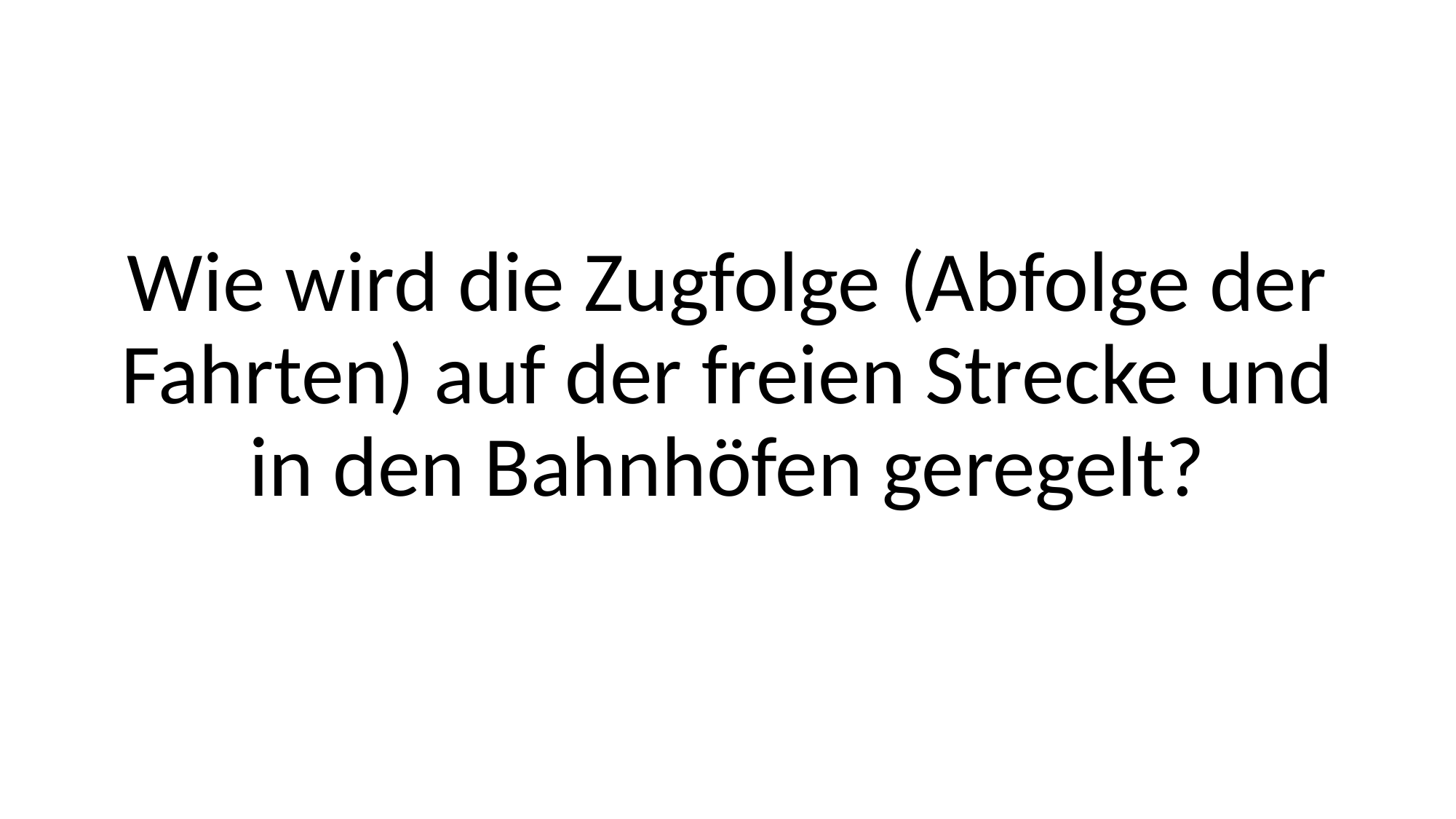

# Wie wird die Zugfolge (Abfolge der Fahrten) auf der freien Strecke und in den Bahnhöfen geregelt?